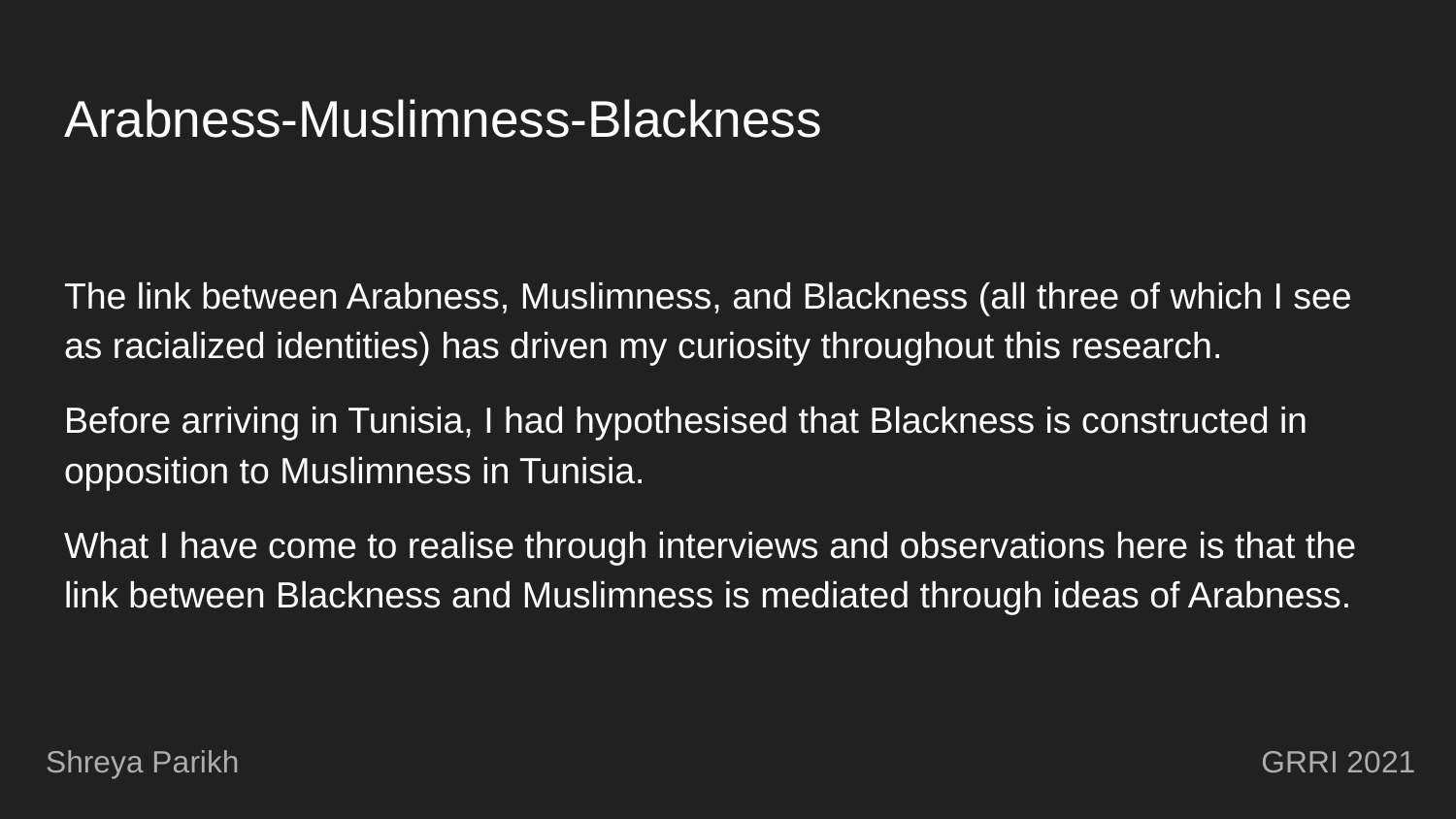

# Arabness-Muslimness-Blackness

The link between Arabness, Muslimness, and Blackness (all three of which I see as racialized identities) has driven my curiosity throughout this research.
Before arriving in Tunisia, I had hypothesised that Blackness is constructed in opposition to Muslimness in Tunisia.
What I have come to realise through interviews and observations here is that the link between Blackness and Muslimness is mediated through ideas of Arabness.
Shreya Parikh 							      GRRI 2021